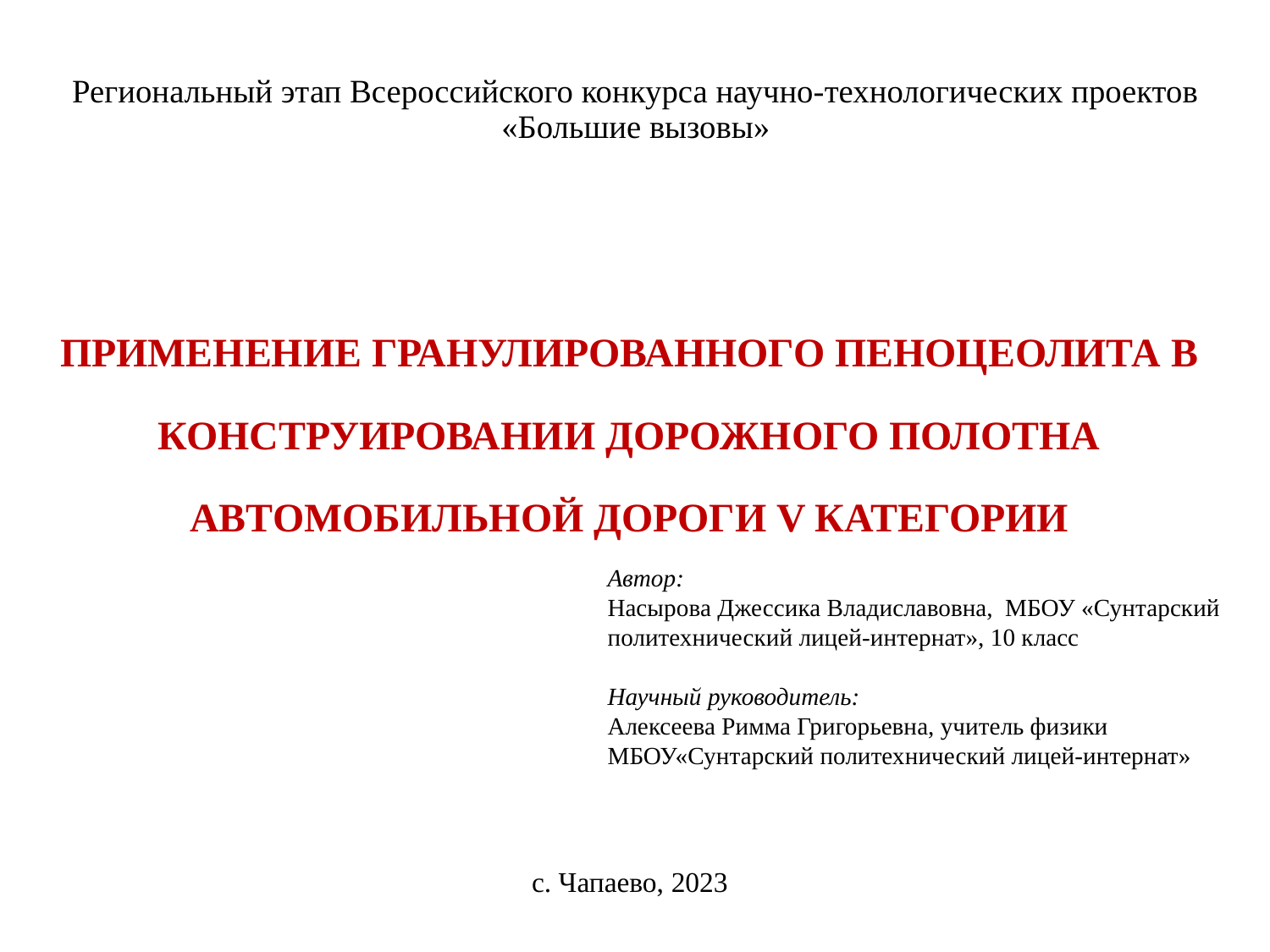

# Региональный этап Всероссийского конкурса научно-технологических проектов «Большие вызовы»
ПРИМЕНЕНИЕ ГРАНУЛИРОВАННОГО ПЕНОЦЕОЛИТА В КОНСТРУИРОВАНИИ ДОРОЖНОГО ПОЛОТНА
АВТОМОБИЛЬНОЙ ДОРОГИ V КАТЕГОРИИ

с. Чапаево, 2023
Автор:
Насырова Джессика Владиславовна,  МБОУ «Сунтарский политехнический лицей-интернат», 10 класс

Научный руководитель:
Алексеева Римма Григорьевна, учитель физики МБОУ«Сунтарский политехнический лицей-интернат»